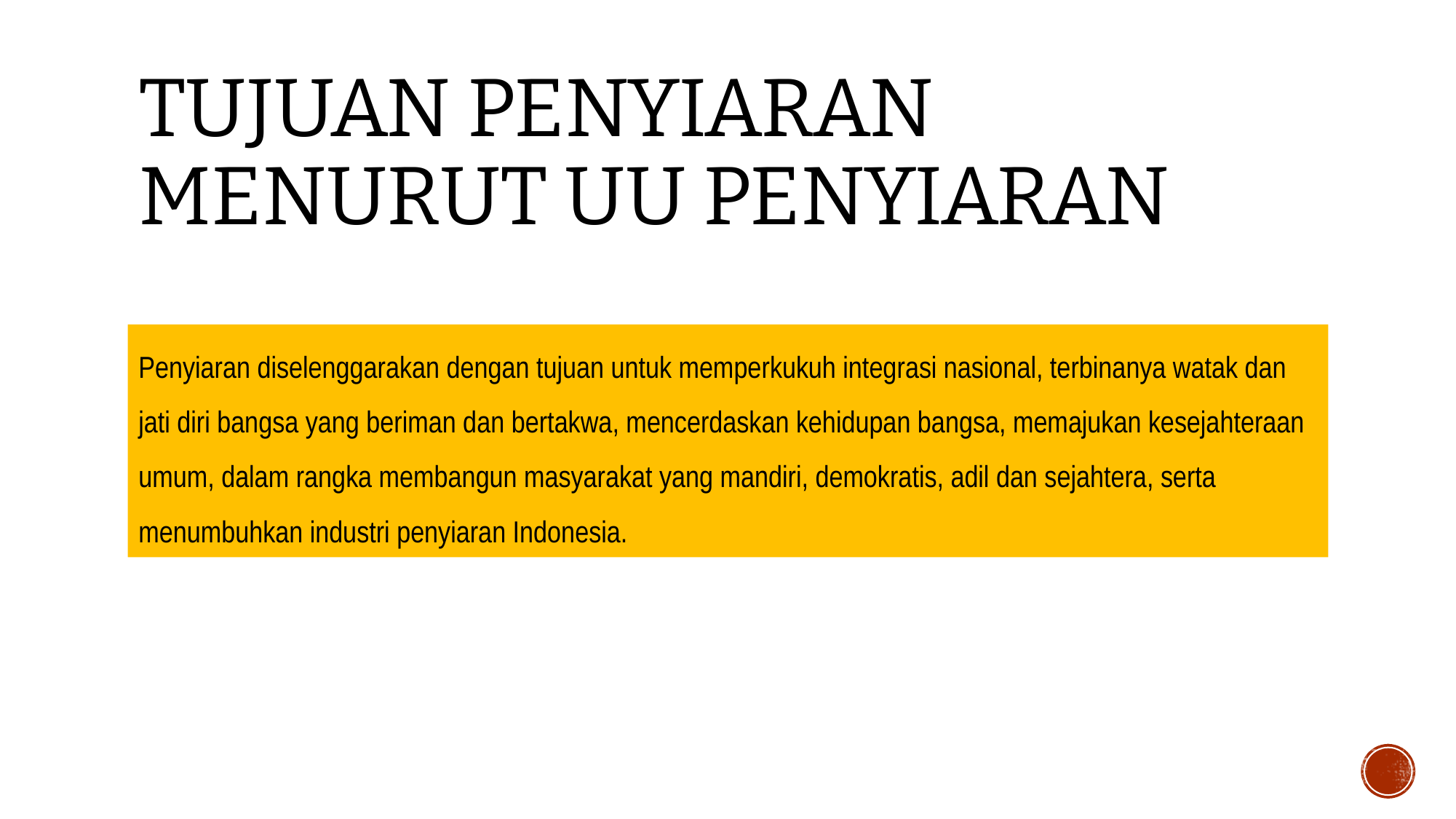

# TUJUAN PENYIARAN MENURUT UU PENYIARAN
Penyiaran diselenggarakan dengan tujuan untuk memperkukuh integrasi nasional, terbinanya watak dan jati diri bangsa yang beriman dan bertakwa, mencerdaskan kehidupan bangsa, memajukan kesejahteraan umum, dalam rangka membangun masyarakat yang mandiri, demokratis, adil dan sejahtera, serta menumbuhkan industri penyiaran Indonesia.